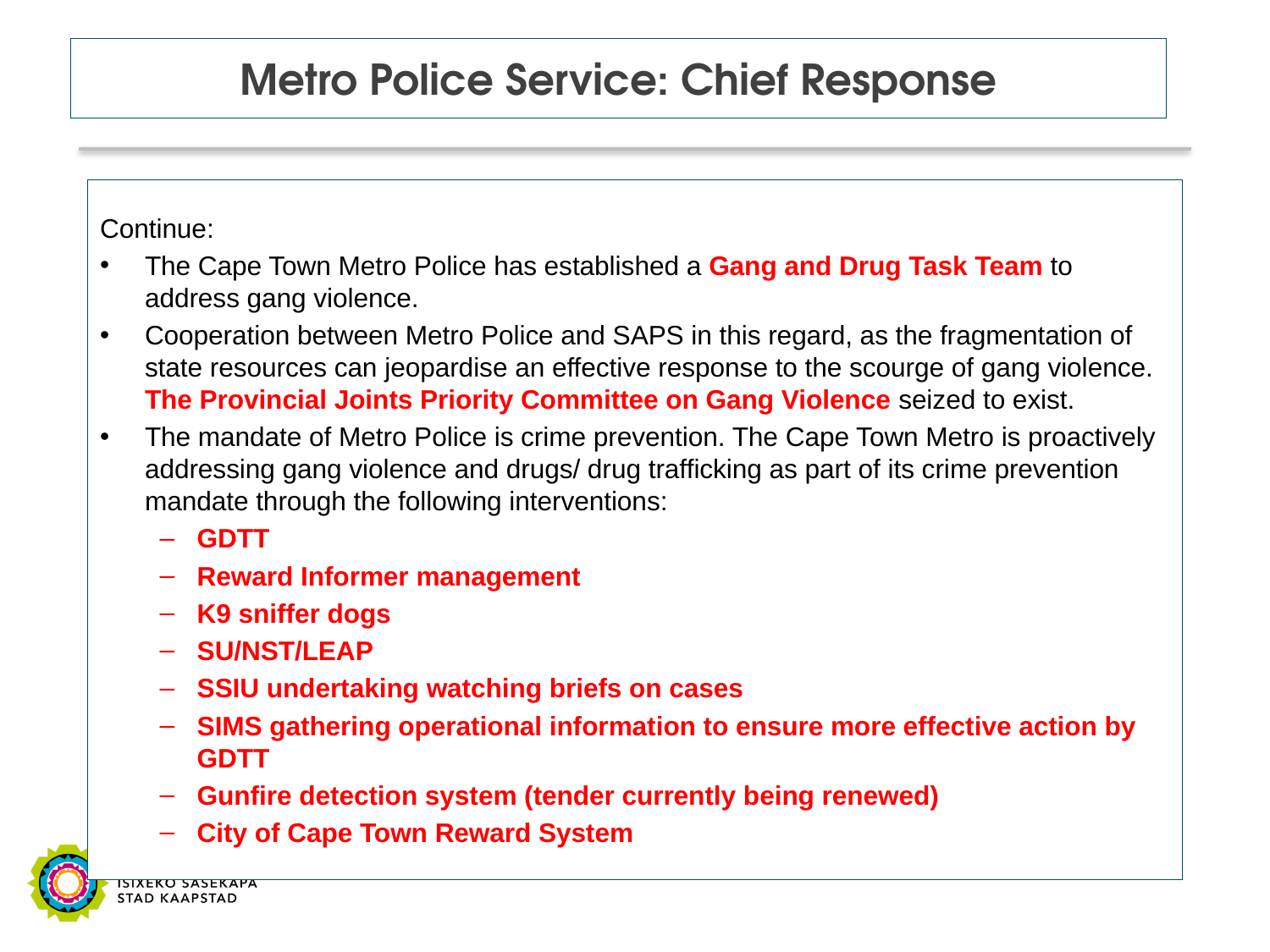

Metro Police Service: Chief Response

Continue:
The Cape Town Metro Police has established a Gang and Drug Task Team to address gang violence.
Cooperation between Metro Police and SAPS in this regard, as the fragmentation of state resources can jeopardise an effective response to the scourge of gang violence. The Provincial Joints Priority Committee on Gang Violence seized to exist.
The mandate of Metro Police is crime prevention. The Cape Town Metro is proactively addressing gang violence and drugs/ drug trafficking as part of its crime prevention mandate through the following interventions:
GDTT
Reward Informer management
K9 sniffer dogs
SU/NST/LEAP
SSIU undertaking watching briefs on cases
SIMS gathering operational information to ensure more effective action by GDTT
Gunfire detection system (tender currently being renewed)
City of Cape Town Reward System